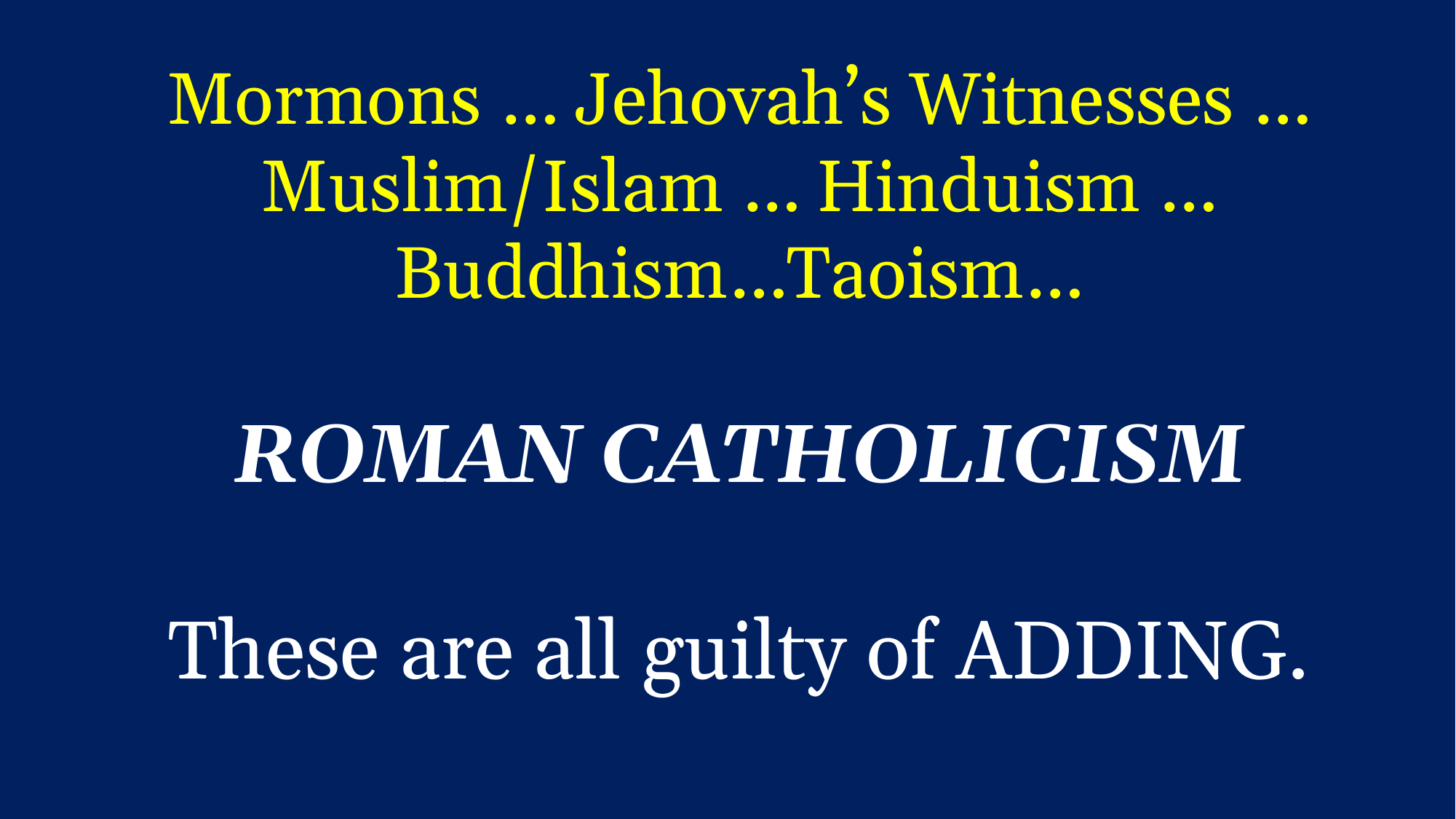

Mormons … Jehovah’s Witnesses … Muslim/Islam … Hinduism … Buddhism…Taoism…

ROMAN CATHOLICISM

These are all guilty of ADDING.